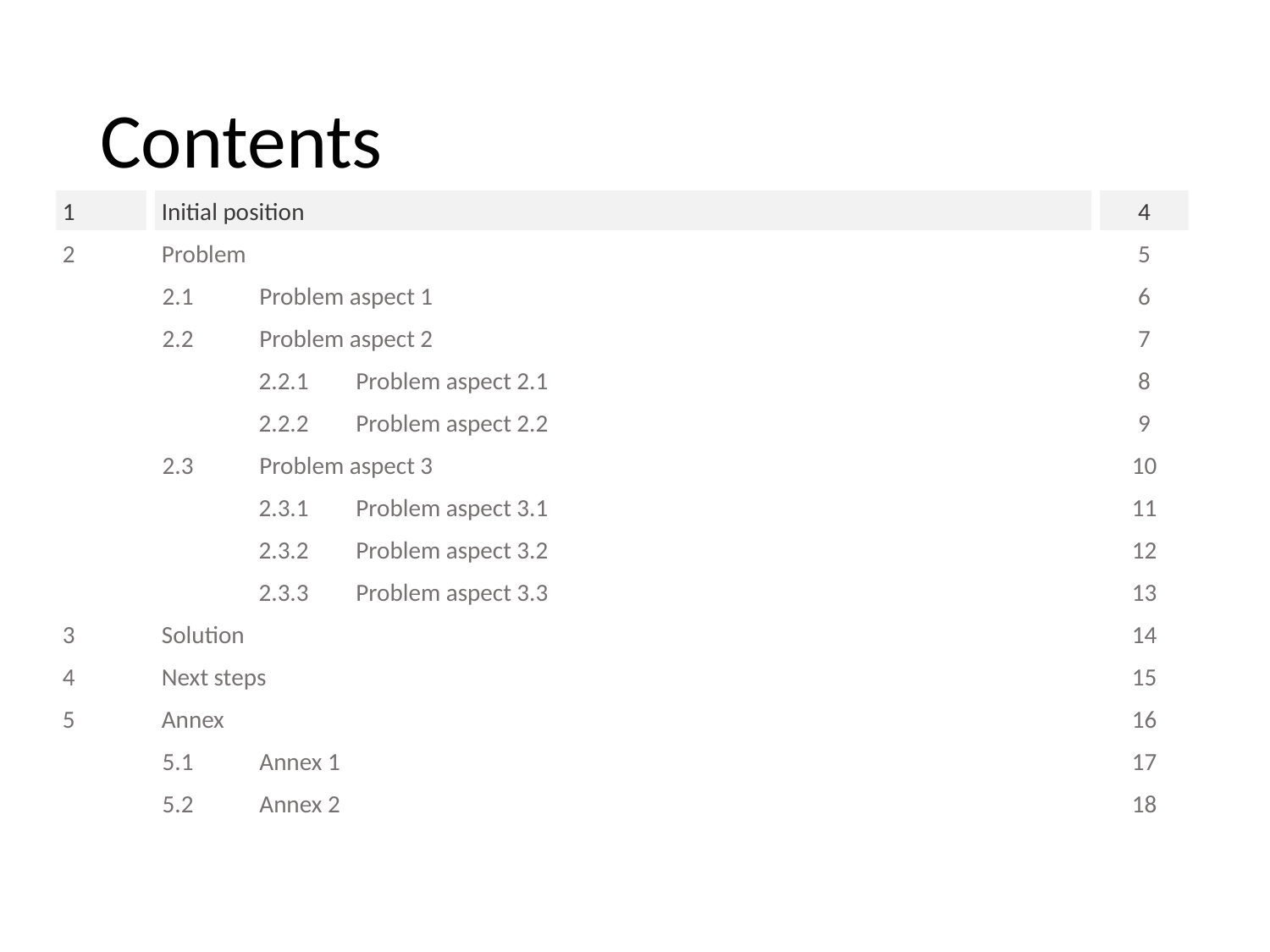

# Contents
1
Initial position
4
2
Problem
5
2.1
Problem aspect 1
6
2.2
Problem aspect 2
7
2.2.1
Problem aspect 2.1
8
2.2.2
Problem aspect 2.2
9
2.3
Problem aspect 3
10
2.3.1
Problem aspect 3.1
11
2.3.2
Problem aspect 3.2
12
2.3.3
Problem aspect 3.3
13
3
Solution
14
4
Next steps
15
5
Annex
16
5.1
Annex 1
17
5.2
Annex 2
18